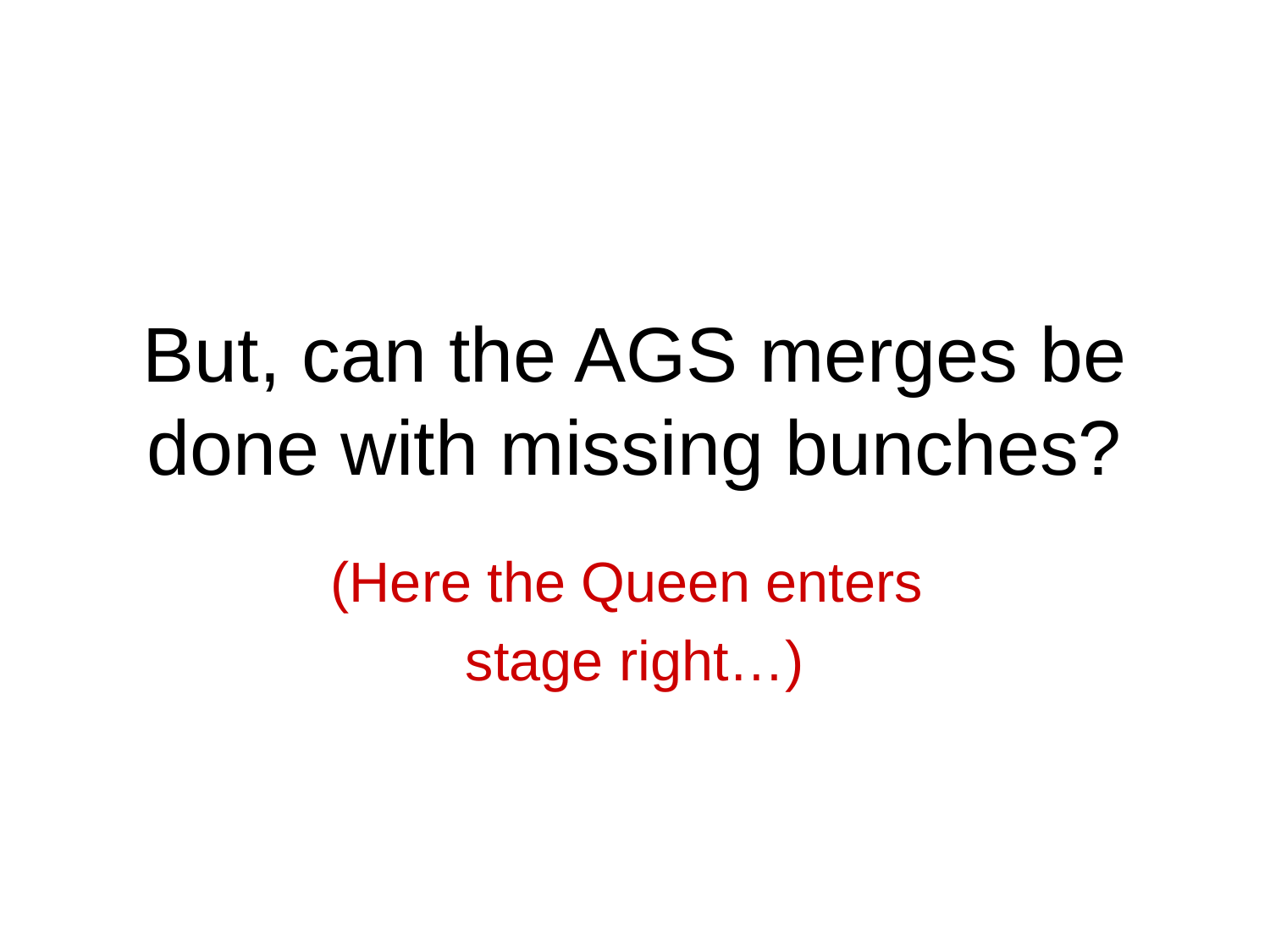

# But, can the AGS merges be done with missing bunches?
(Here the Queen enters
stage right…)